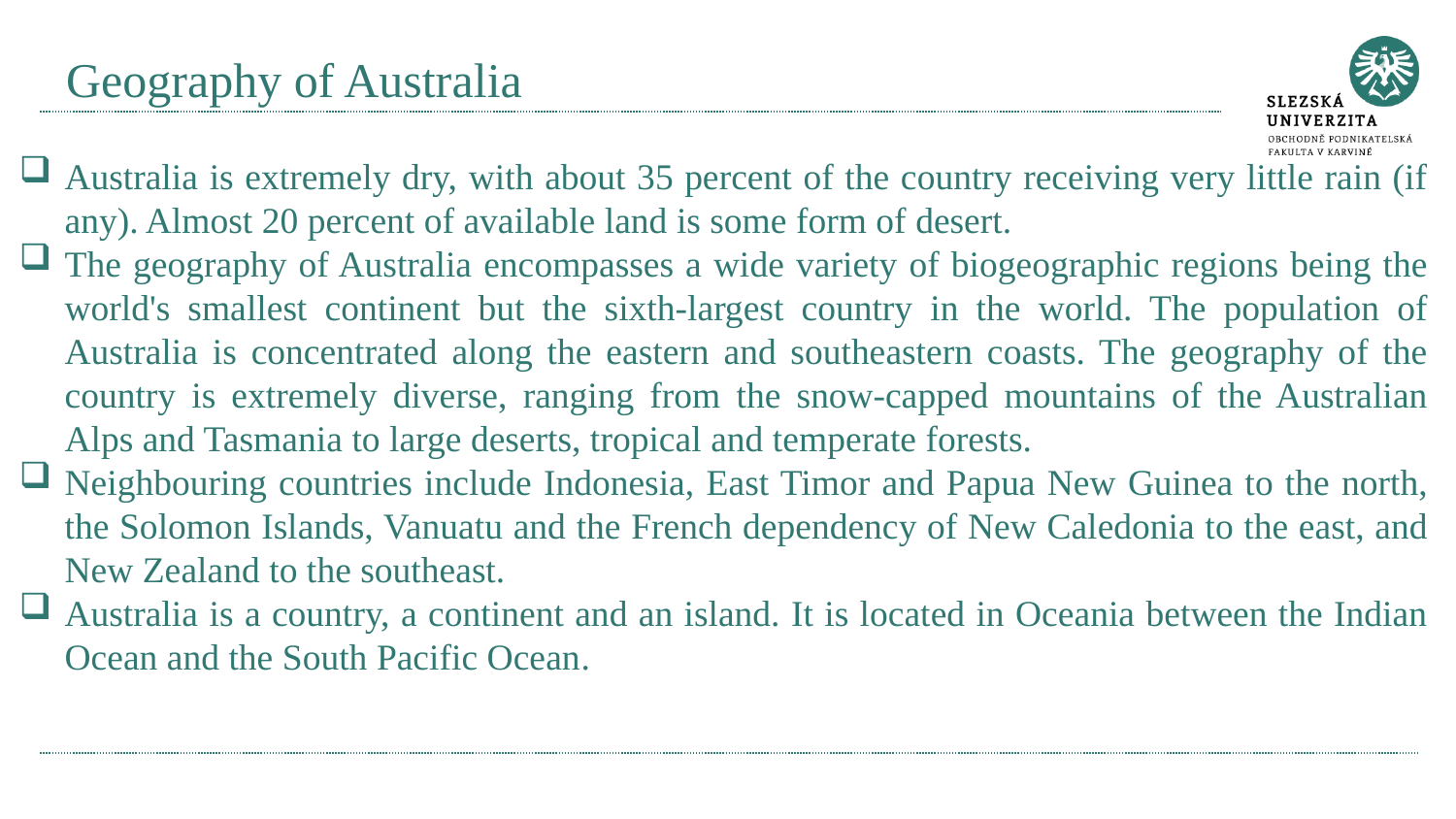

# Geography of Australia
Australia is extremely dry, with about 35 percent of the country receiving very little rain (if any). Almost 20 percent of available land is some form of desert.
The geography of Australia encompasses a wide variety of biogeographic regions being the world's smallest continent but the sixth-largest country in the world. The population of Australia is concentrated along the eastern and southeastern coasts. The geography of the country is extremely diverse, ranging from the snow-capped mountains of the Australian Alps and Tasmania to large deserts, tropical and temperate forests.
Neighbouring countries include Indonesia, East Timor and Papua New Guinea to the north, the Solomon Islands, Vanuatu and the French dependency of New Caledonia to the east, and New Zealand to the southeast.
Australia is a country, a continent and an island. It is located in Oceania between the Indian Ocean and the South Pacific Ocean.